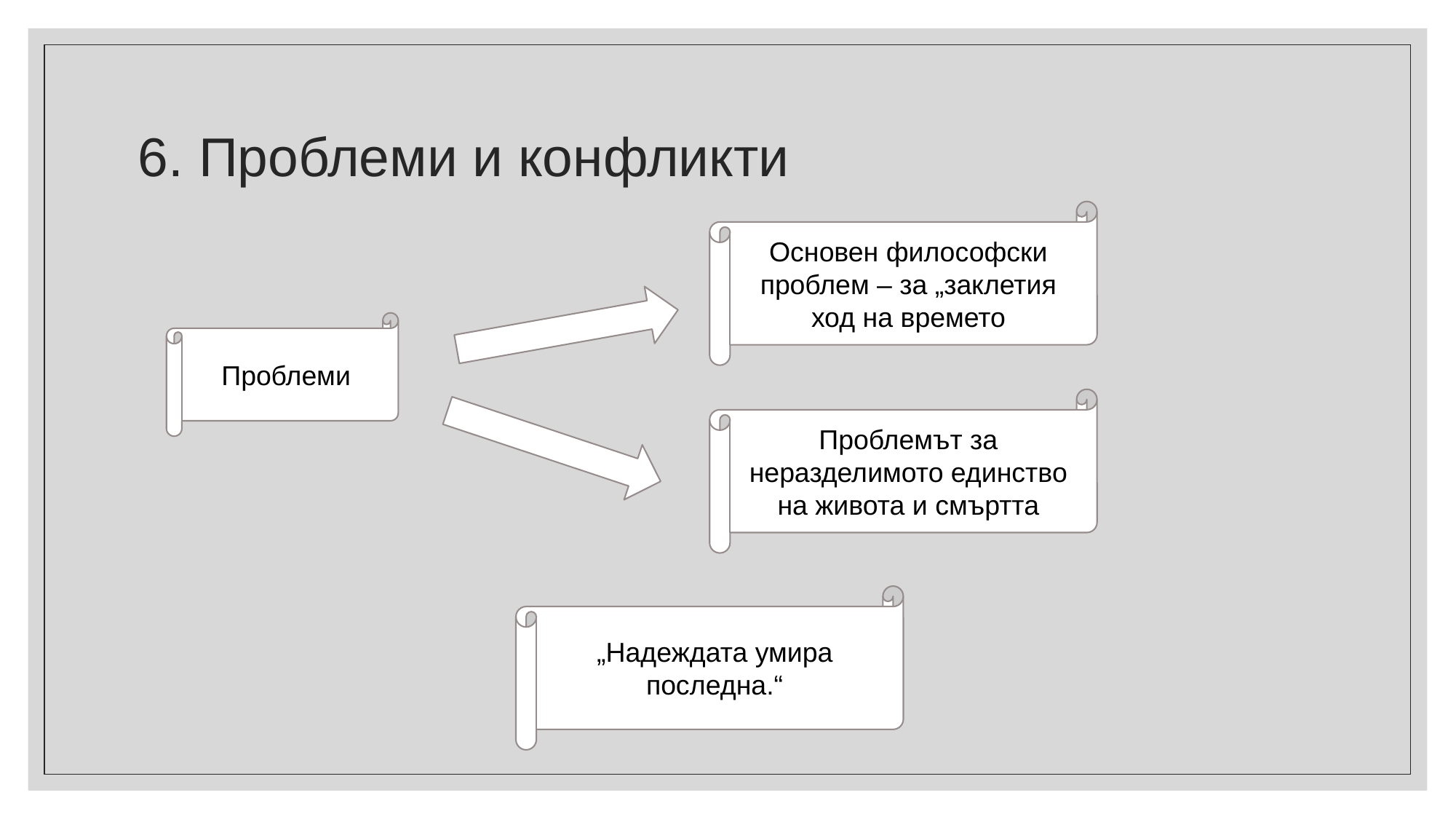

# 6. Проблеми и конфликти
Основен философски проблем – за „заклетия ход на времето

Проблеми

Проблемът за неразделимото единство на живота и смъртта
„Надеждата умира последна.“